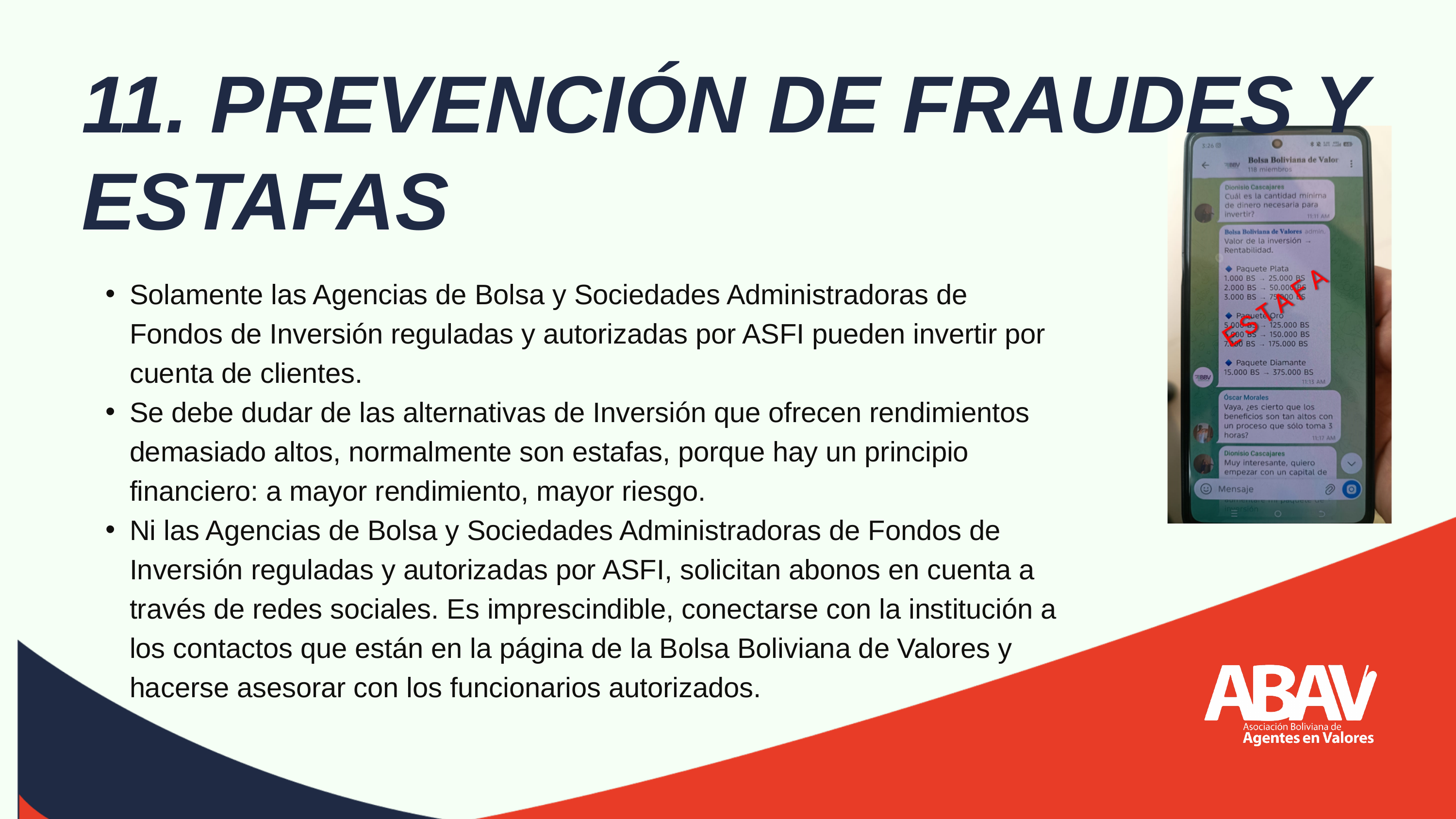

11. PREVENCIÓN DE FRAUDES Y ESTAFAS

Solamente las Agencias de Bolsa y Sociedades Administradoras de Fondos de Inversión reguladas y autorizadas por ASFI pueden invertir por cuenta de clientes.
Se debe dudar de las alternativas de Inversión que ofrecen rendimientos demasiado altos, normalmente son estafas, porque hay un principio financiero: a mayor rendimiento, mayor riesgo.
Ni las Agencias de Bolsa y Sociedades Administradoras de Fondos de Inversión reguladas y autorizadas por ASFI, solicitan abonos en cuenta a través de redes sociales. Es imprescindible, conectarse con la institución a los contactos que están en la página de la Bolsa Boliviana de Valores y hacerse asesorar con los funcionarios autorizados.